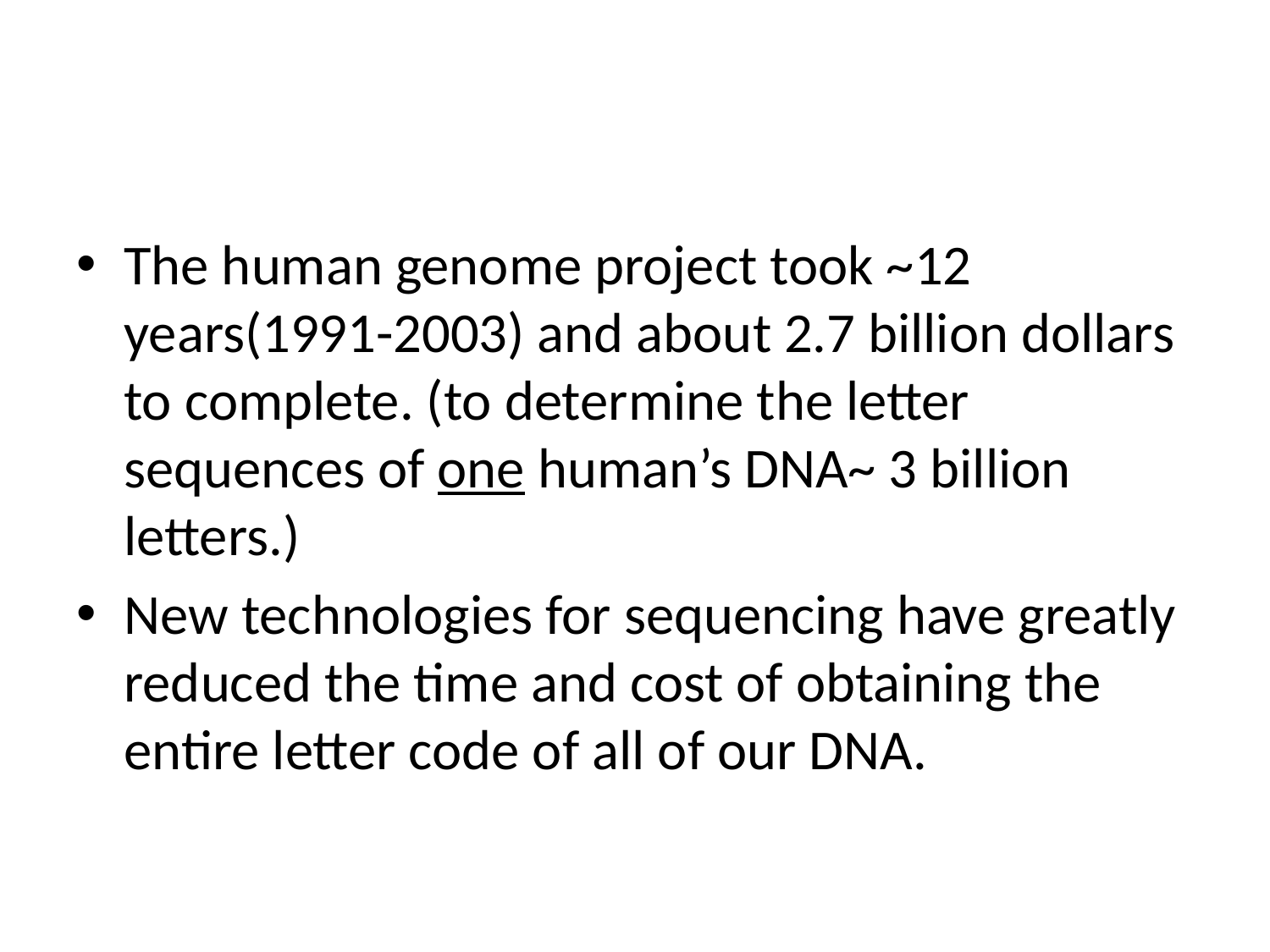

#
The human genome project took ~12 years(1991-2003) and about 2.7 billion dollars to complete. (to determine the letter sequences of one human’s DNA~ 3 billion letters.)
New technologies for sequencing have greatly reduced the time and cost of obtaining the entire letter code of all of our DNA.